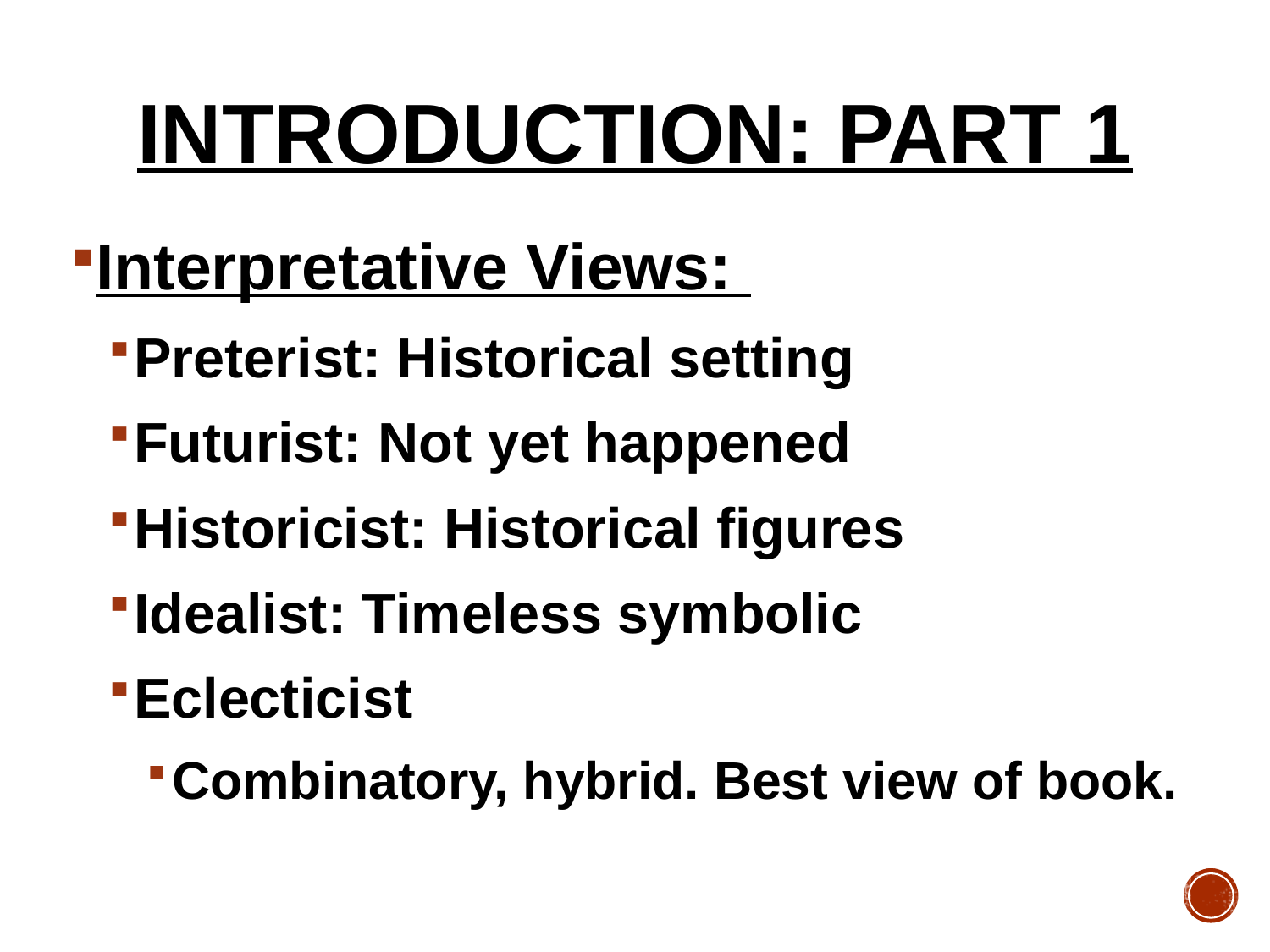

# Introduction: Part 1
Interpretative Views:
Preterist: Historical setting
Futurist: Not yet happened
Historicist: Historical figures
Idealist: Timeless symbolic
Eclecticist
Combinatory, hybrid. Best view of book.